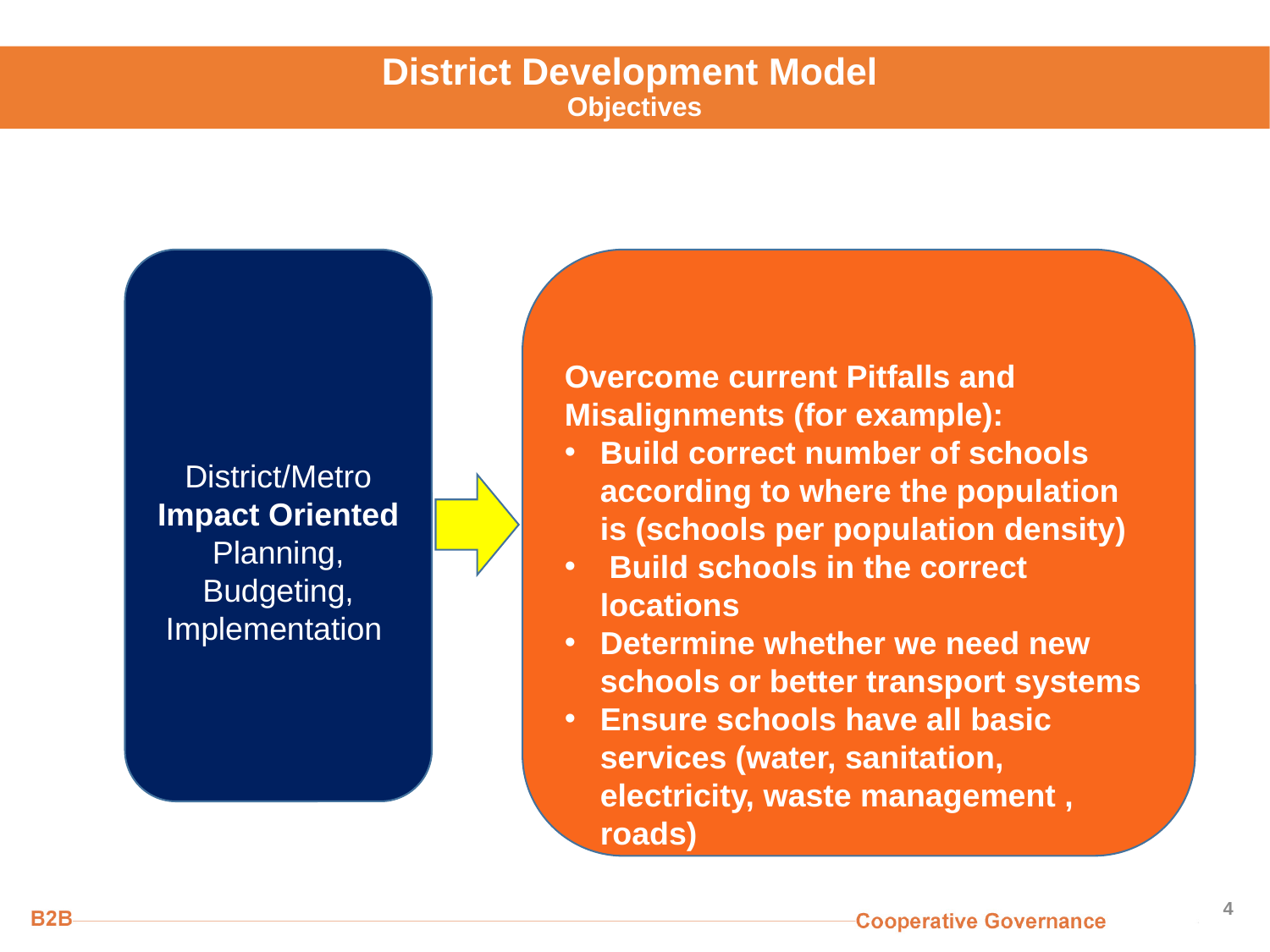

# District Development Model Objectives

District/Metro Impact Oriented Planning, Budgeting, Implementation

Overcome current Pitfalls and Misalignments (for example):
Build correct number of schools according to where the population is (schools per population density)
 Build schools in the correct locations
Determine whether we need new schools or better transport systems
Ensure schools have all basic services (water, sanitation, electricity, waste management , roads)

All Plans and Budgets follow agreed projections, targets and sustainable spatial growth patterns of districts and metros

4